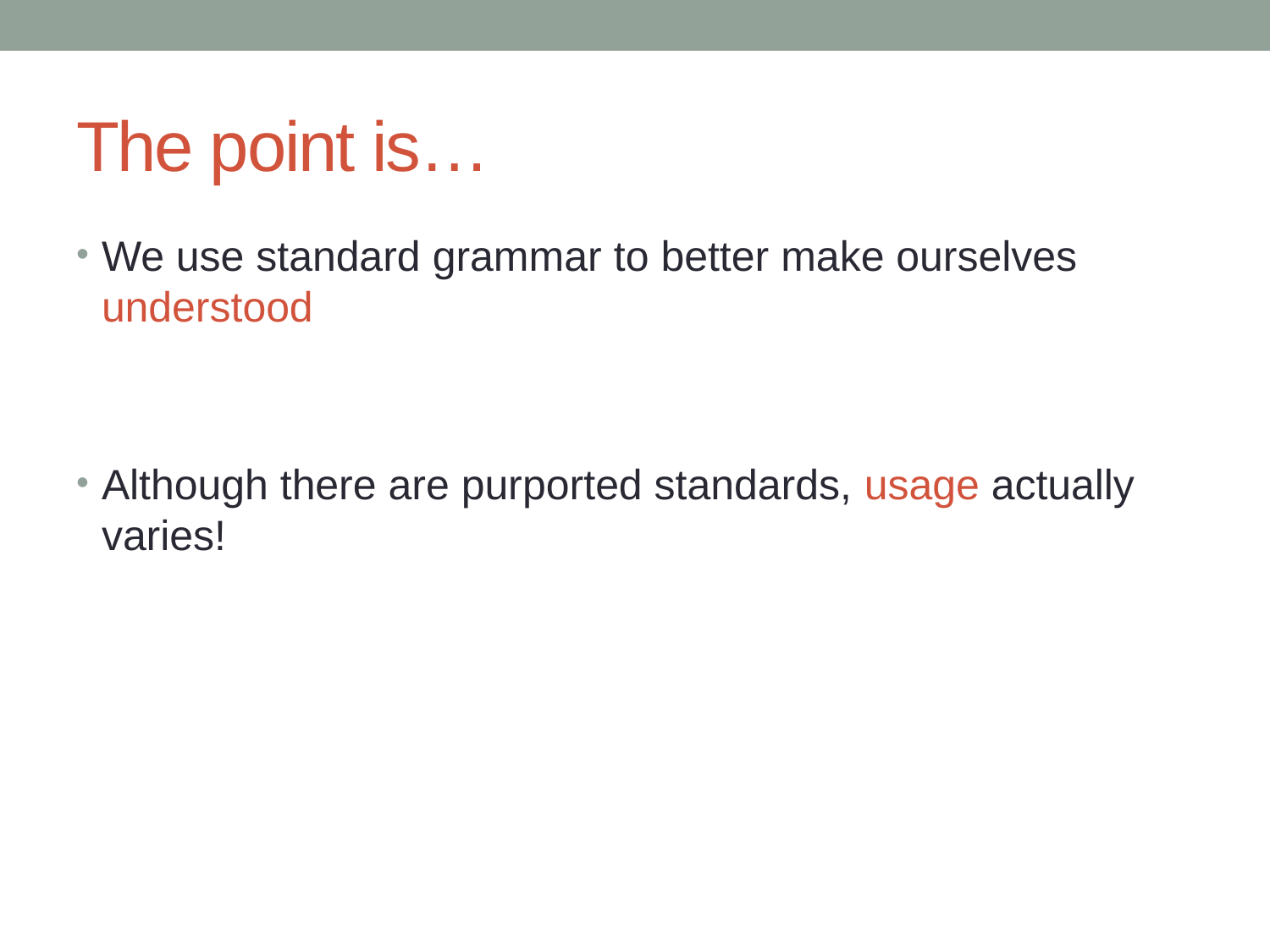

# The point is…
We use standard grammar to better make ourselves understood

Although there are purported standards, usage actually varies!